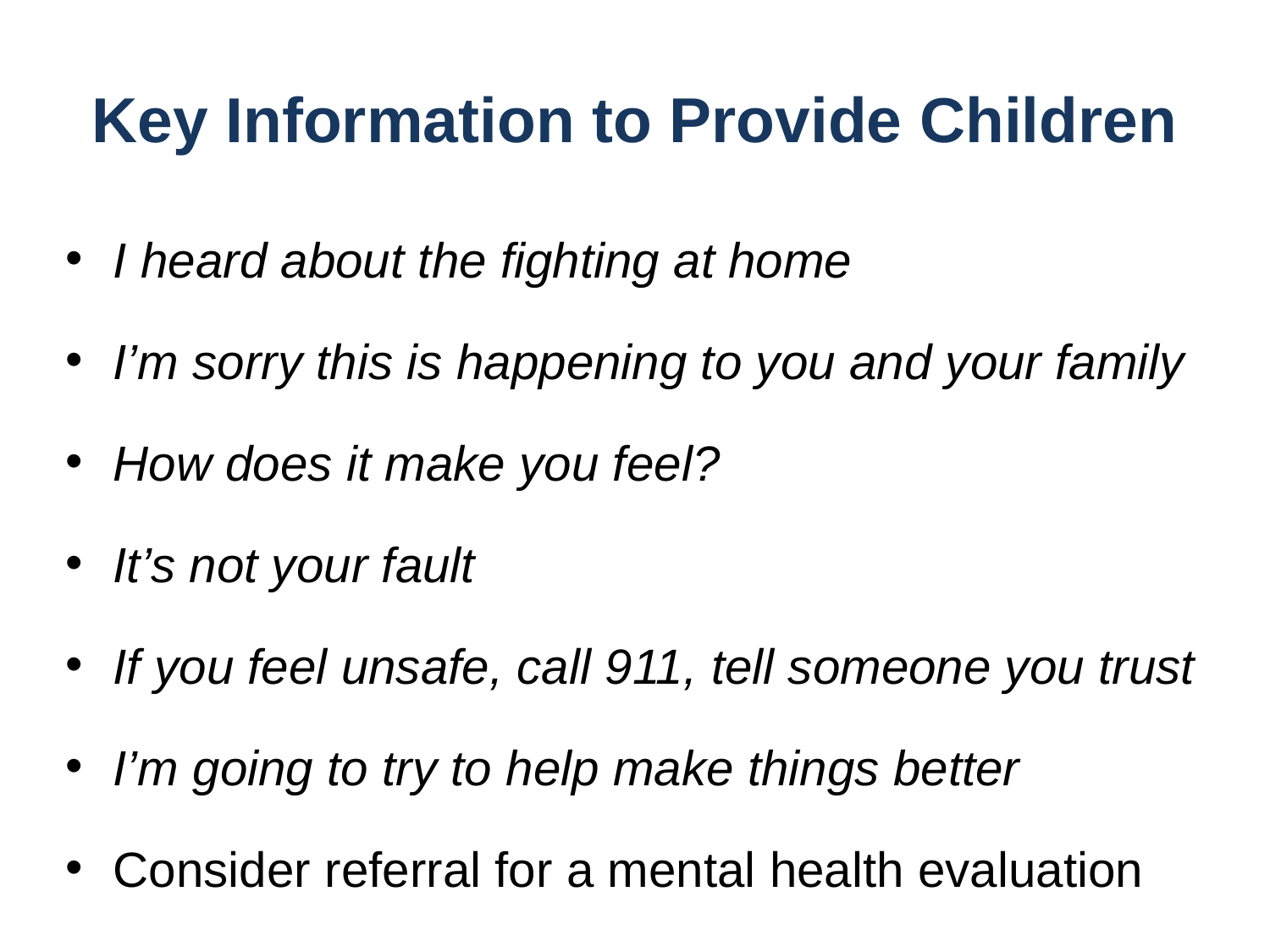

# Key Information to Provide Children
I heard about the fighting at home
I’m sorry this is happening to you and your family
How does it make you feel?
It’s not your fault
If you feel unsafe, call 911, tell someone you trust
I’m going to try to help make things better
Consider referral for a mental health evaluation